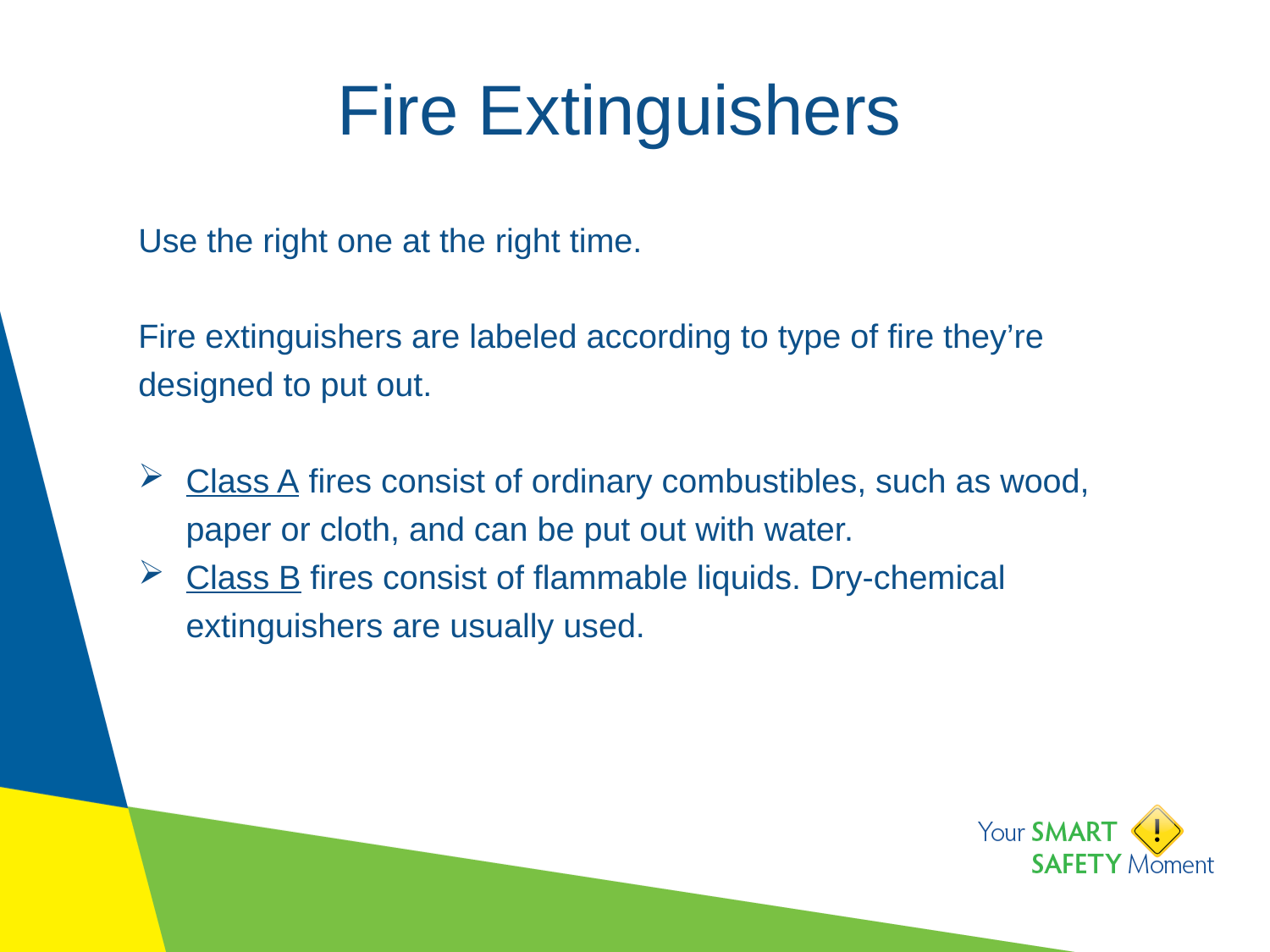

# Fire Extinguishers
Use the right one at the right time.

Fire extinguishers are labeled according to type of fire they’re designed to put out.

Class A fires consist of ordinary combustibles, such as wood, paper or cloth, and can be put out with water.
Class B fires consist of flammable liquids. Dry-chemical extinguishers are usually used.